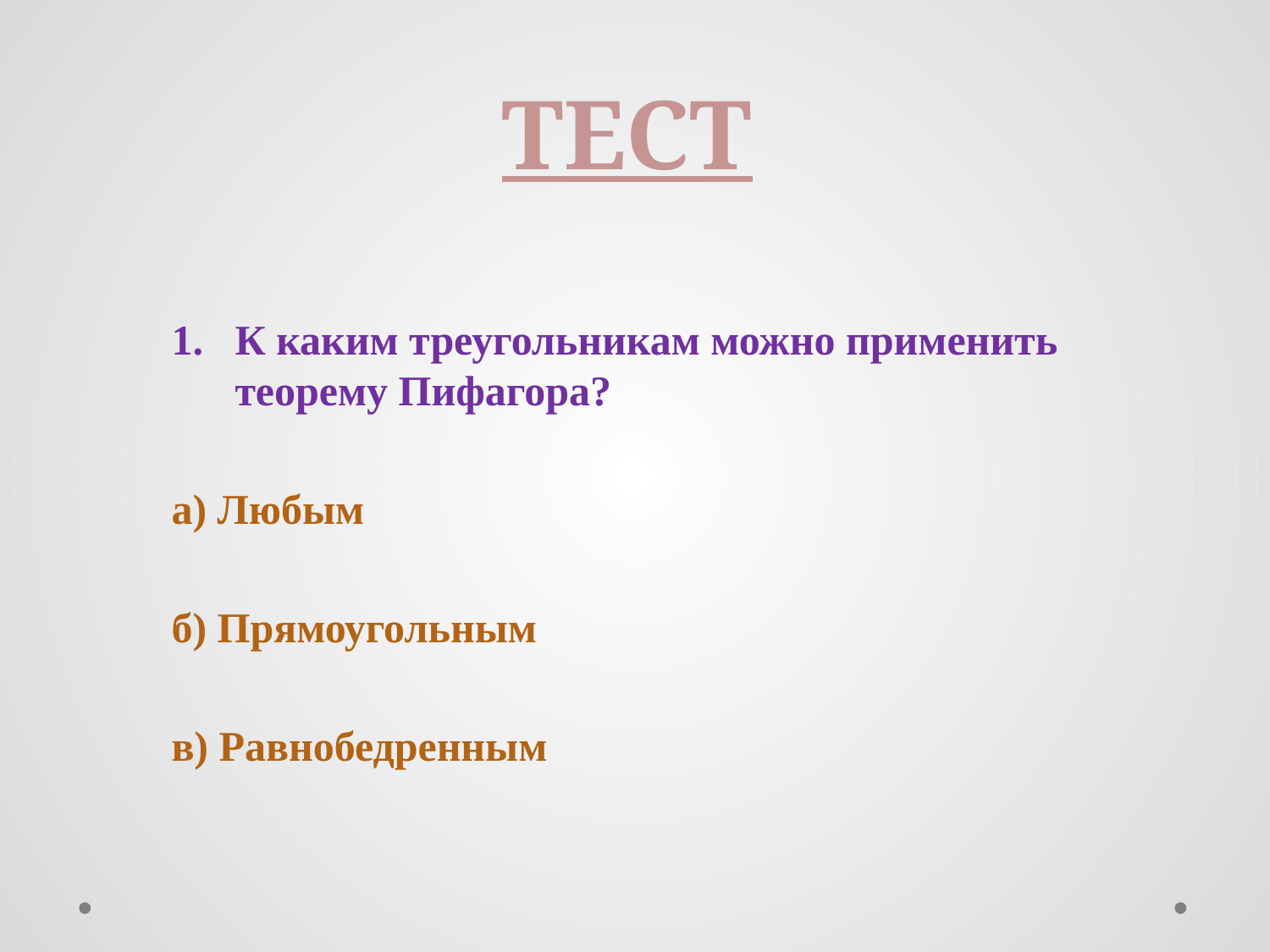

# ТЕСТ
К каким треугольникам можно применить теорему Пифагора?

а) Любым

б) Прямоугольным

в) Равнобедренным